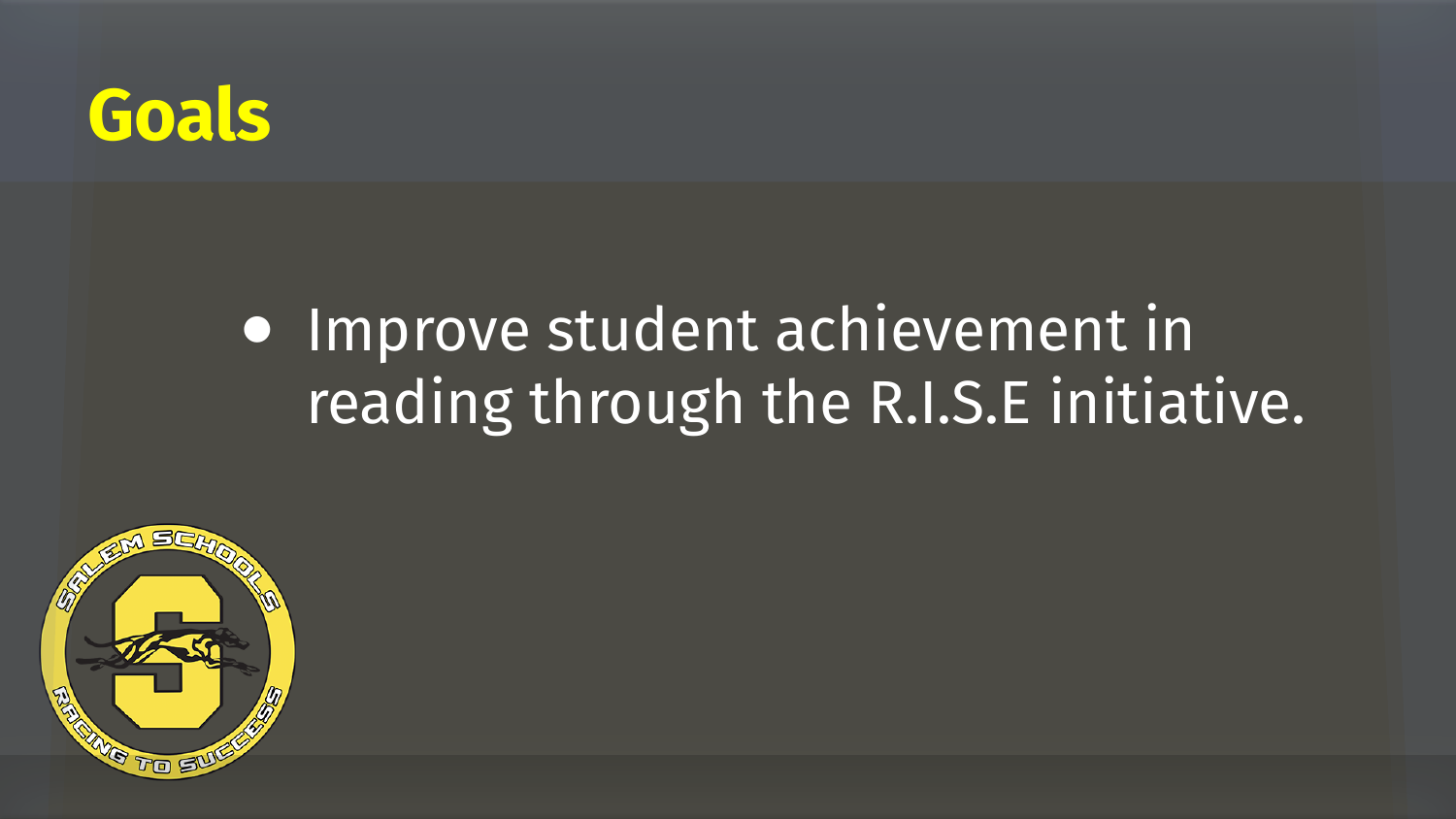

# Goals

Improve student achievement in reading through the R.I.S.E initiative.